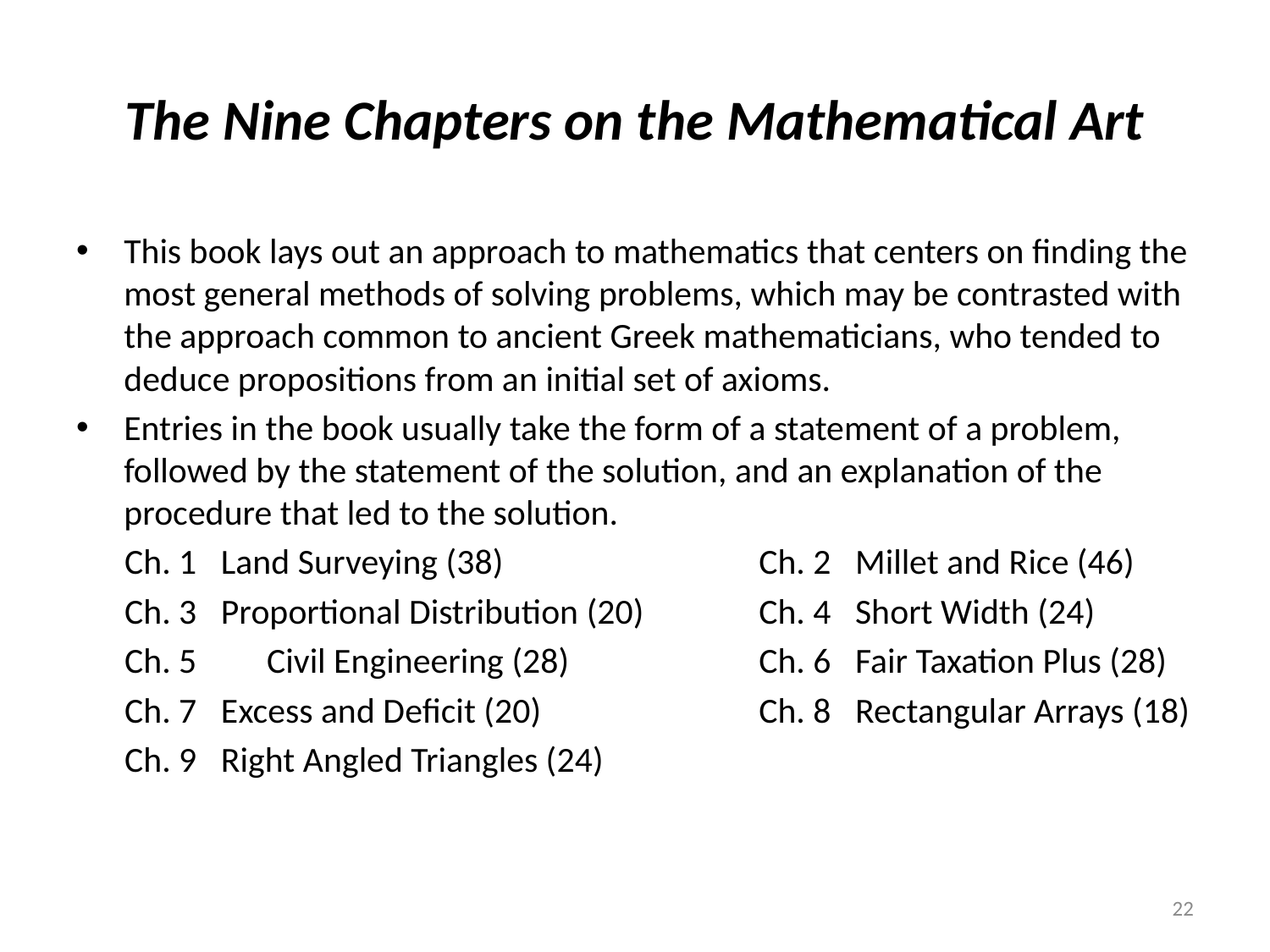

# The Nine Chapters on the Mathematical Art
This book lays out an approach to mathematics that centers on finding the most general methods of solving problems, which may be contrasted with the approach common to ancient Greek mathematicians, who tended to deduce propositions from an initial set of axioms.
Entries in the book usually take the form of a statement of a problem, followed by the statement of the solution, and an explanation of the procedure that led to the solution.
      Ch. 1   Land Surveying (38) 		Ch. 2   Millet and Rice (46)
      Ch. 3   Proportional Distribution (20)	Ch. 4   Short Width (24)
      Ch. 5	  Civil Engineering (28)		Ch. 6   Fair Taxation Plus (28)
      Ch. 7   Excess and Deficit (20)  		Ch. 8   Rectangular Arrays (18)
      Ch. 9   Right Angled Triangles (24)
22